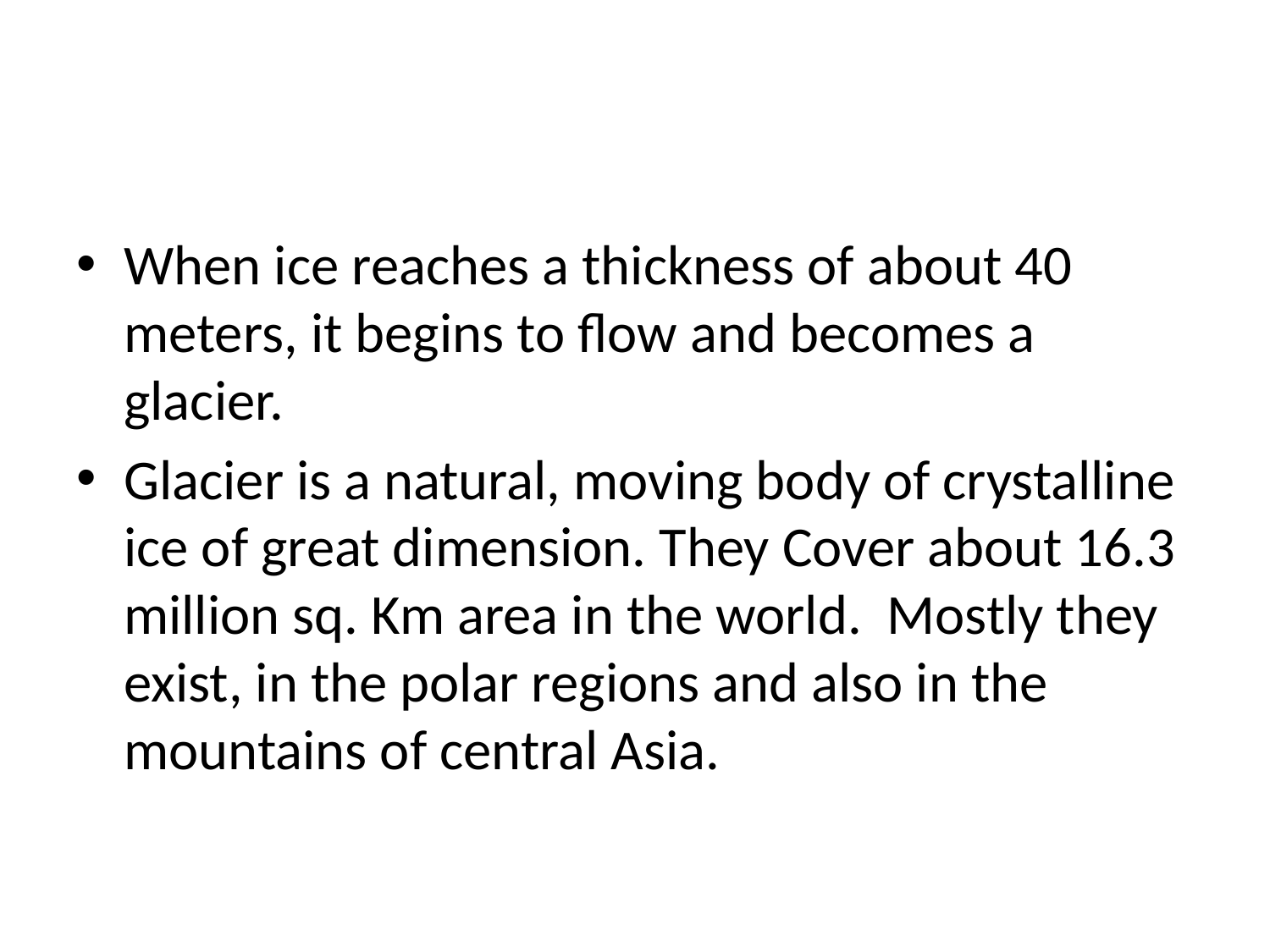

#
When ice reaches a thickness of about 40 meters, it begins to flow and becomes a glacier.
Glacier is a natural, moving body of crystalline ice of great dimension. They Cover about 16.3 million sq. Km area in the world.  Mostly they exist, in the polar regions and also in the mountains of central Asia.